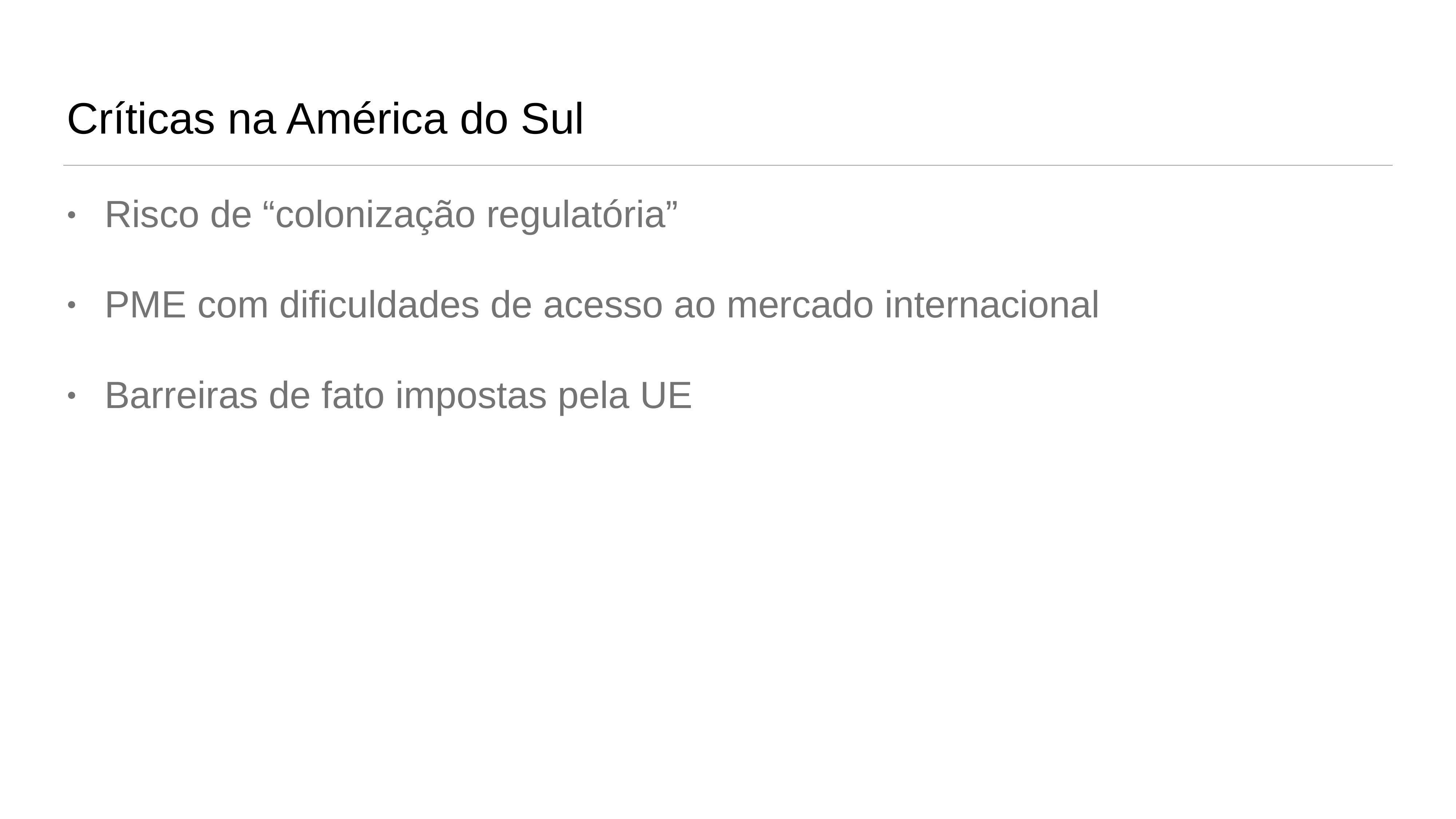

# Críticas na América do Sul
Risco de “colonização regulatória”
PME com dificuldades de acesso ao mercado internacional
Barreiras de fato impostas pela UE